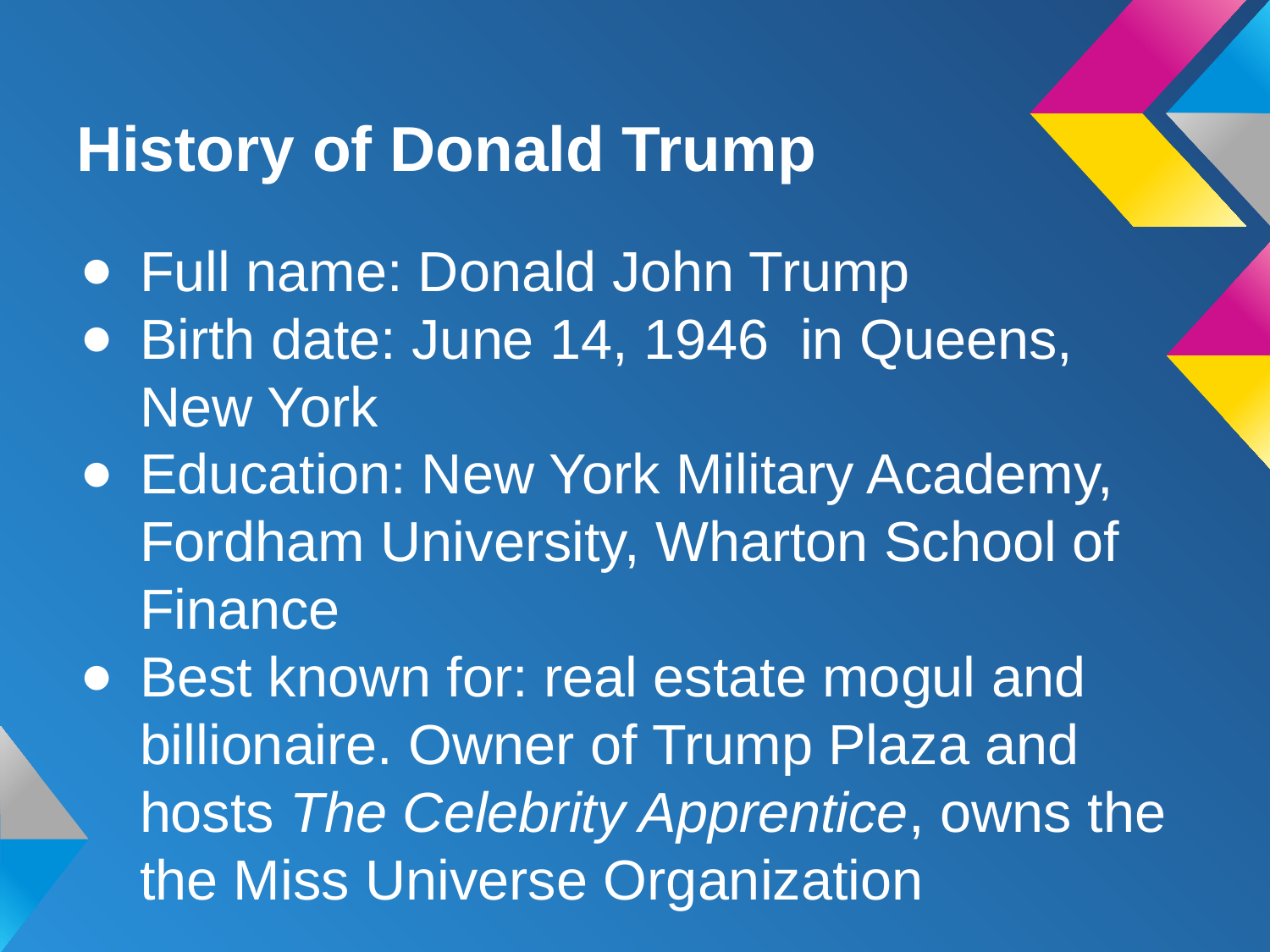

# History of Donald Trump
Full name: Donald John Trump
Birth date: June 14, 1946  in Queens, New York
Education: New York Military Academy, Fordham University, Wharton School of Finance
Best known for: real estate mogul and billionaire. Owner of Trump Plaza and hosts The Celebrity Apprentice, owns the the Miss Universe Organization